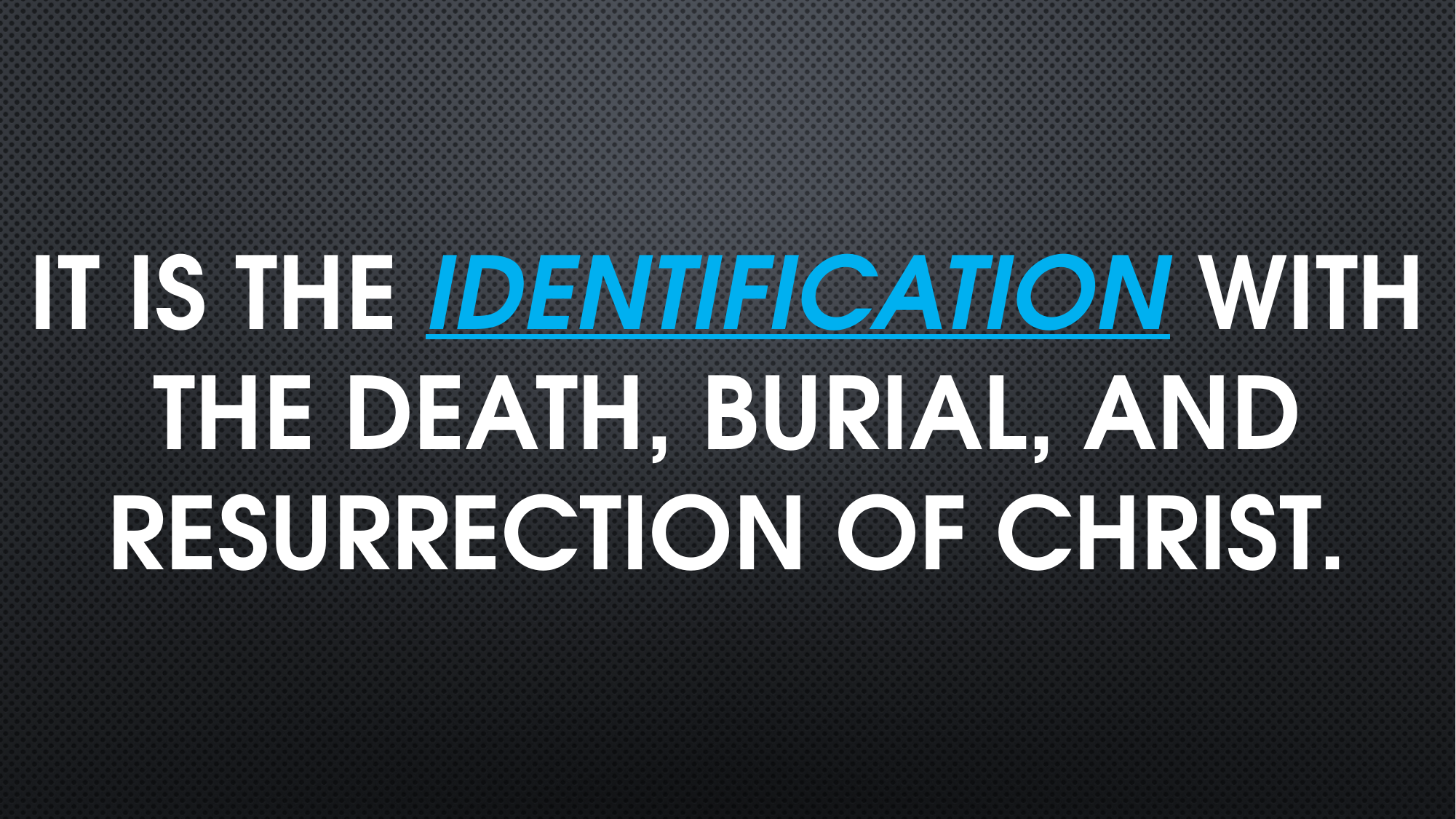

# It is the identification with the death, burial, and resurrection of Christ.